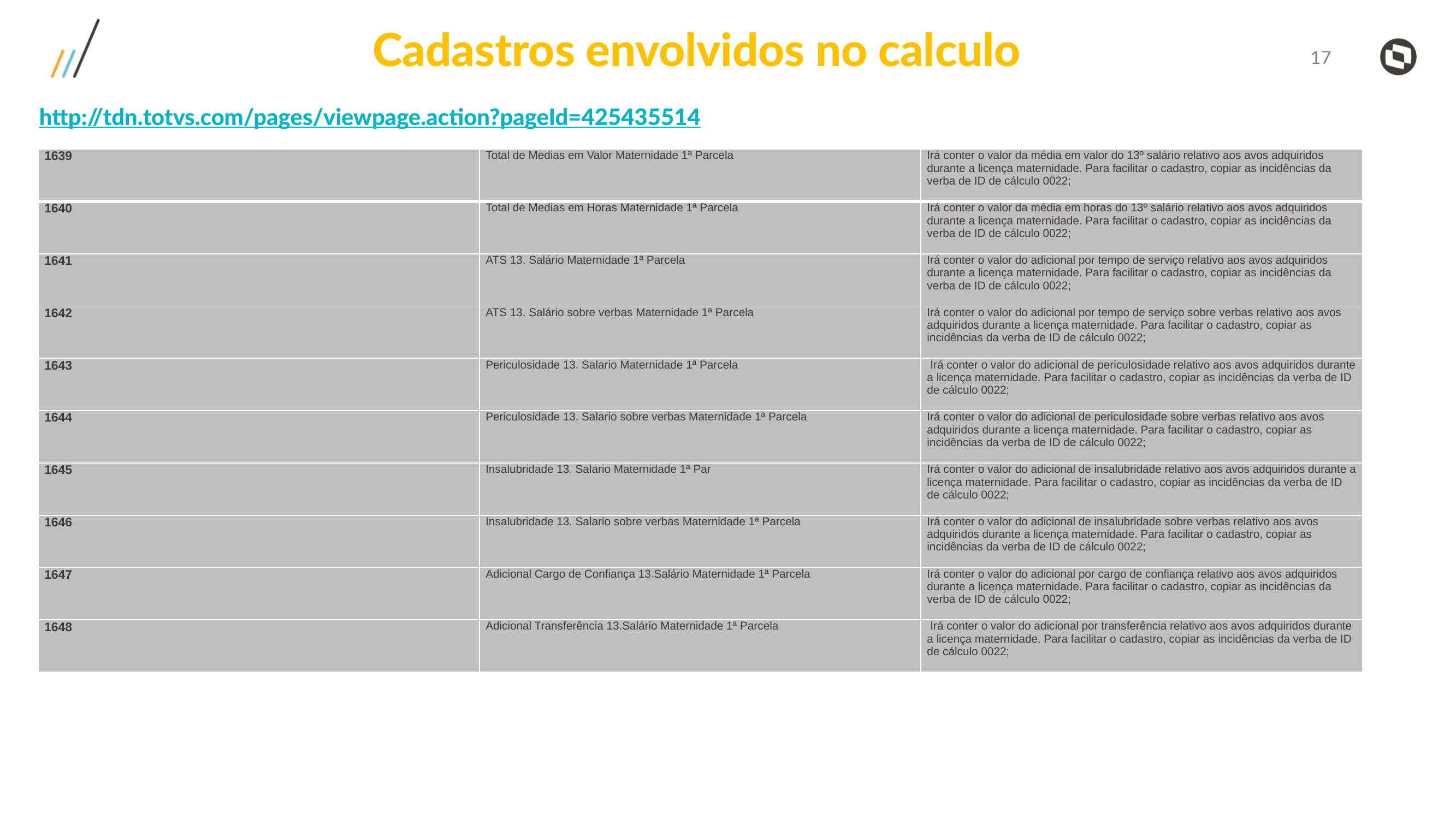

Cadastros envolvidos no calculo

http://tdn.totvs.com/pages/viewpage.action?pageId=425435514

| 1639 | Total de Medias em Valor Maternidade 1ª Parcela | Irá conter o valor da média em valor do 13º salário relativo aos avos adquiridos durante a licença maternidade. Para facilitar o cadastro, copiar as incidências da verba de ID de cálculo 0022; |
| --- | --- | --- |
| 1640 | Total de Medias em Horas Maternidade 1ª Parcela | Irá conter o valor da média em horas do 13º salário relativo aos avos adquiridos durante a licença maternidade. Para facilitar o cadastro, copiar as incidências da verba de ID de cálculo 0022; |
| 1641 | ATS 13. Salário Maternidade 1ª Parcela | Irá conter o valor do adicional por tempo de serviço relativo aos avos adquiridos durante a licença maternidade. Para facilitar o cadastro, copiar as incidências da verba de ID de cálculo 0022; |
| 1642 | ATS 13. Salário sobre verbas Maternidade 1ª Parcela | Irá conter o valor do adicional por tempo de serviço sobre verbas relativo aos avos adquiridos durante a licença maternidade. Para facilitar o cadastro, copiar as incidências da verba de ID de cálculo 0022; |
| 1643 | Periculosidade 13. Salario Maternidade 1ª Parcela | Irá conter o valor do adicional de periculosidade relativo aos avos adquiridos durante a licença maternidade. Para facilitar o cadastro, copiar as incidências da verba de ID de cálculo 0022; |
| 1644 | Periculosidade 13. Salario sobre verbas Maternidade 1ª Parcela | Irá conter o valor do adicional de periculosidade sobre verbas relativo aos avos adquiridos durante a licença maternidade. Para facilitar o cadastro, copiar as incidências da verba de ID de cálculo 0022; |
| 1645 | Insalubridade 13. Salario Maternidade 1ª Par | Irá conter o valor do adicional de insalubridade relativo aos avos adquiridos durante a licença maternidade. Para facilitar o cadastro, copiar as incidências da verba de ID de cálculo 0022; |
| 1646 | Insalubridade 13. Salario sobre verbas Maternidade 1ª Parcela | Irá conter o valor do adicional de insalubridade sobre verbas relativo aos avos adquiridos durante a licença maternidade. Para facilitar o cadastro, copiar as incidências da verba de ID de cálculo 0022; |
| 1647 | Adicional Cargo de Confiança 13.Salário Maternidade 1ª Parcela | Irá conter o valor do adicional por cargo de confiança relativo aos avos adquiridos durante a licença maternidade. Para facilitar o cadastro, copiar as incidências da verba de ID de cálculo 0022; |
| 1648 | Adicional Transferência 13.Salário Maternidade 1ª Parcela | Irá conter o valor do adicional por transferência relativo aos avos adquiridos durante a licença maternidade. Para facilitar o cadastro, copiar as incidências da verba de ID de cálculo 0022; |